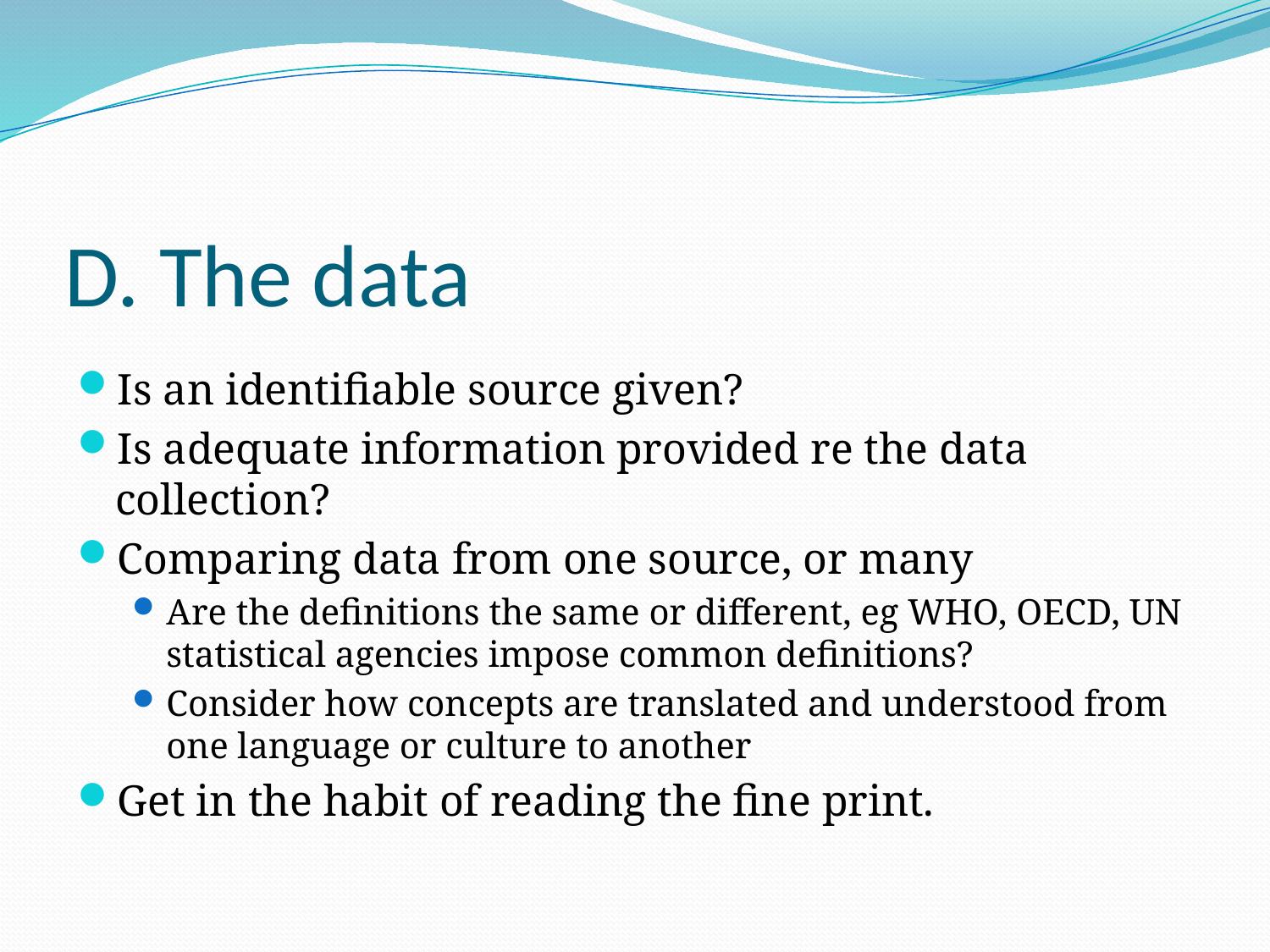

# D. The data
Is an identifiable source given?
Is adequate information provided re the data collection?
Comparing data from one source, or many
Are the definitions the same or different, eg WHO, OECD, UN statistical agencies impose common definitions?
Consider how concepts are translated and understood from one language or culture to another
Get in the habit of reading the fine print.